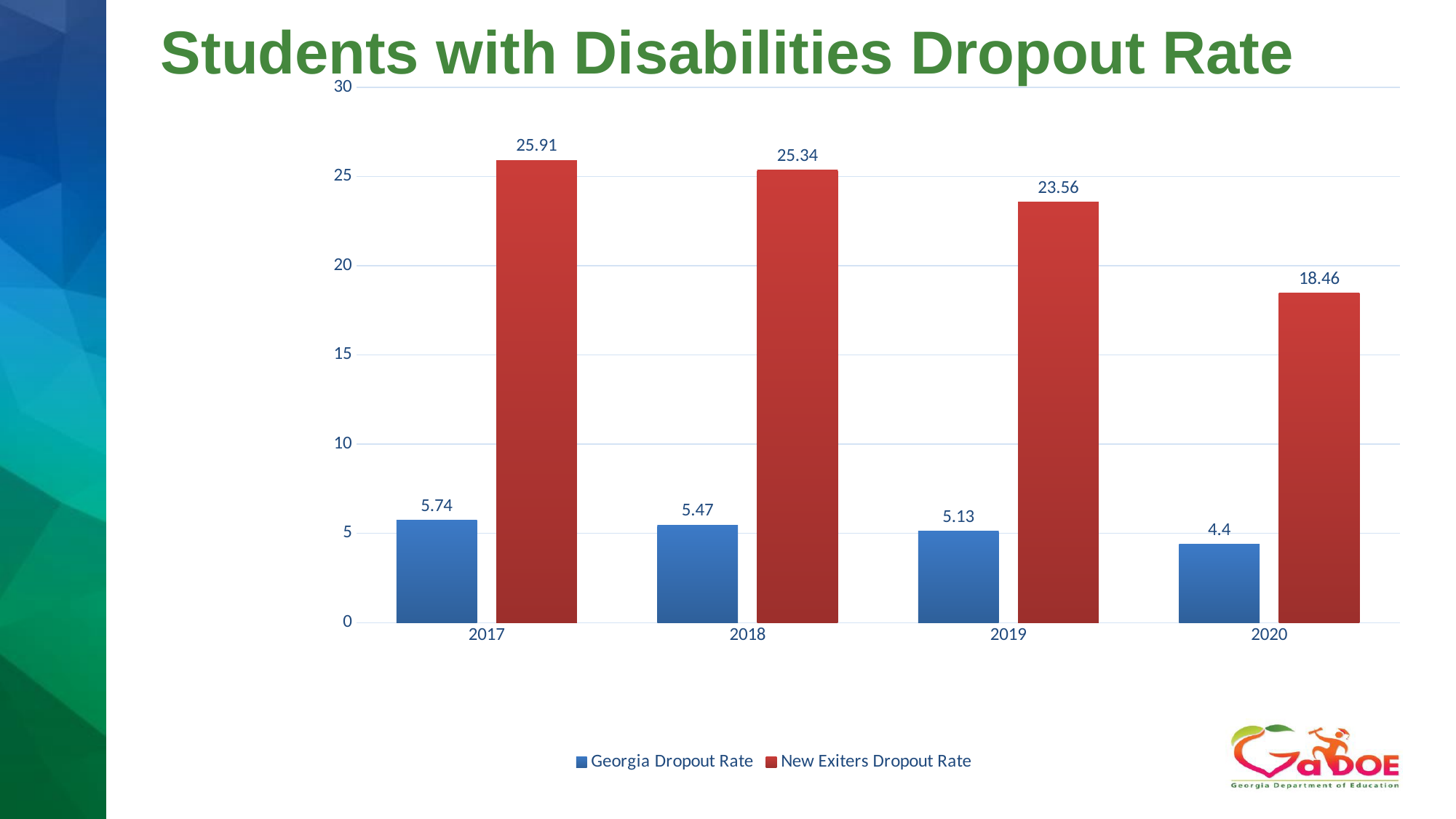

# Students with Disabilities Dropout Rate

### Chart

| Category | Georgia Dropout Rate | New Exiters Dropout Rate |
|---|---|---|
| 2017 | 5.74 | 25.91 |
| 2018 | 5.47 | 25.34 |
| 2019 | 5.13 | 23.56 |
| 2020 | 4.4 | 18.46 |